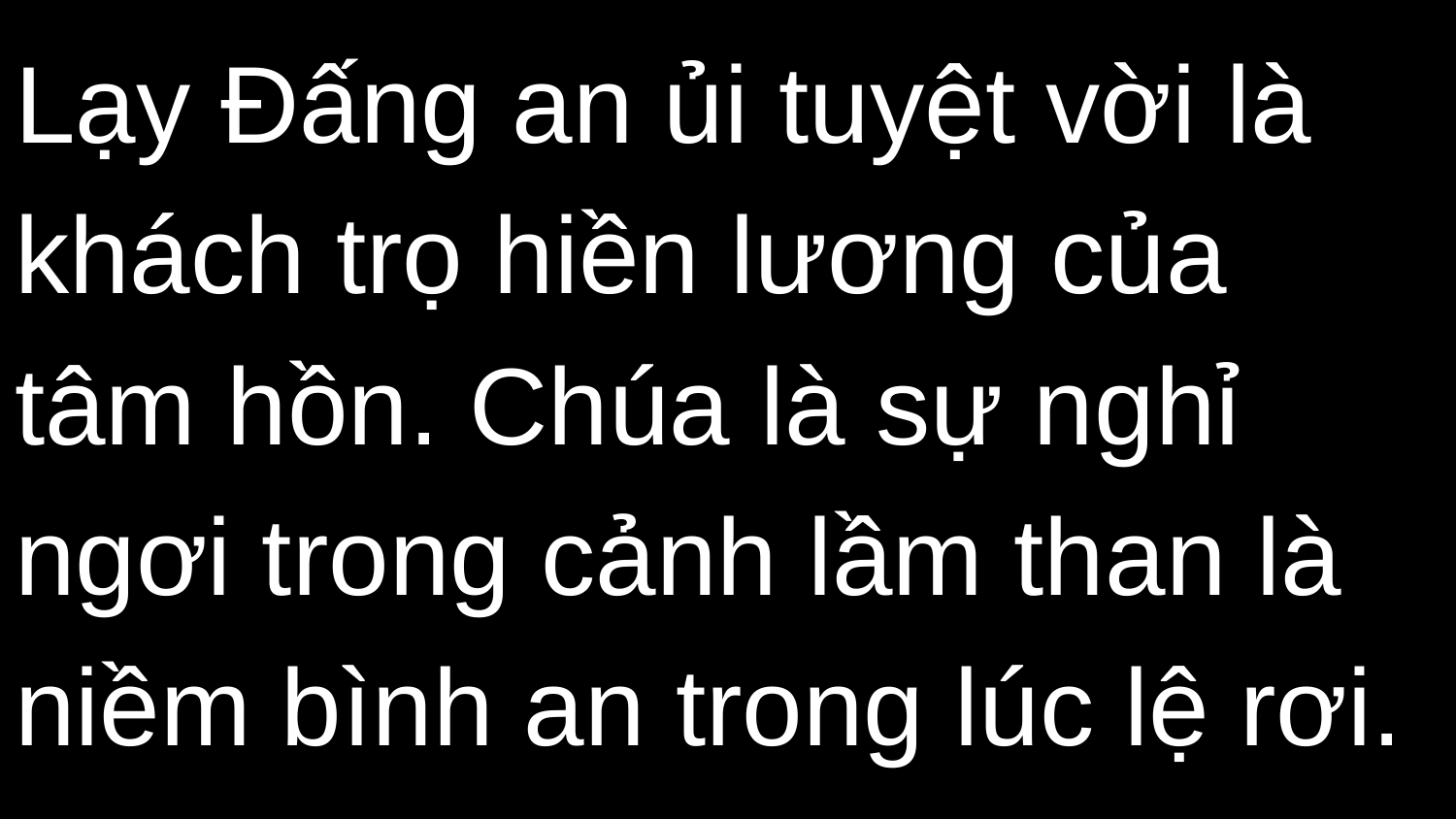

Lạy Đấng an ủi tuyệt vời là khách trọ hiền lương của tâm hồn. Chúa là sự nghỉ ngơi trong cảnh lầm than là niềm bình an trong lúc lệ rơi.